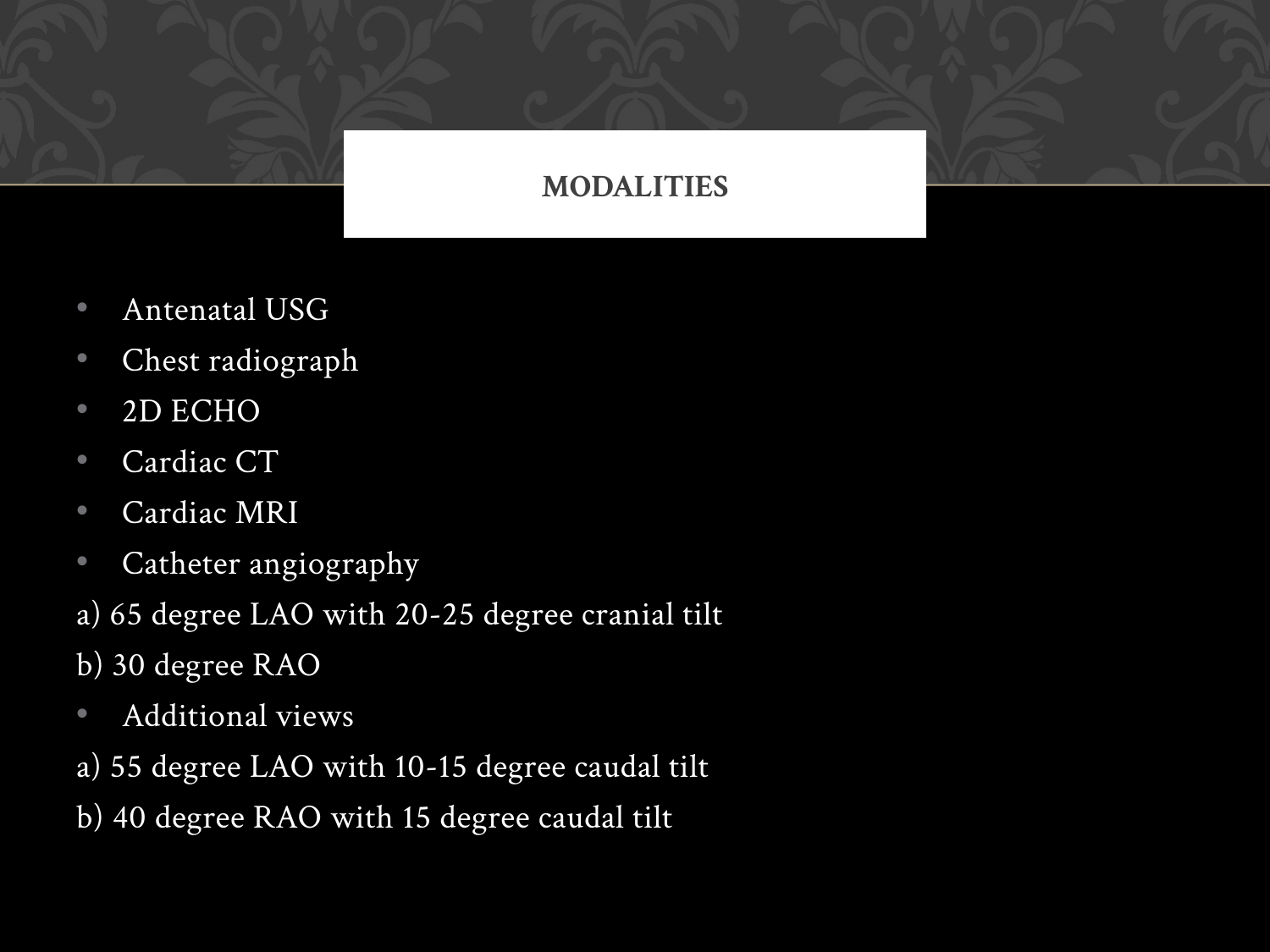

# MODALITIES
Antenatal USG
Chest radiograph
2D ECHO
Cardiac CT
Cardiac MRI
Catheter angiography
a) 65 degree LAO with 20-25 degree cranial tilt
b) 30 degree RAO
Additional views
a) 55 degree LAO with 10-15 degree caudal tilt
b) 40 degree RAO with 15 degree caudal tilt